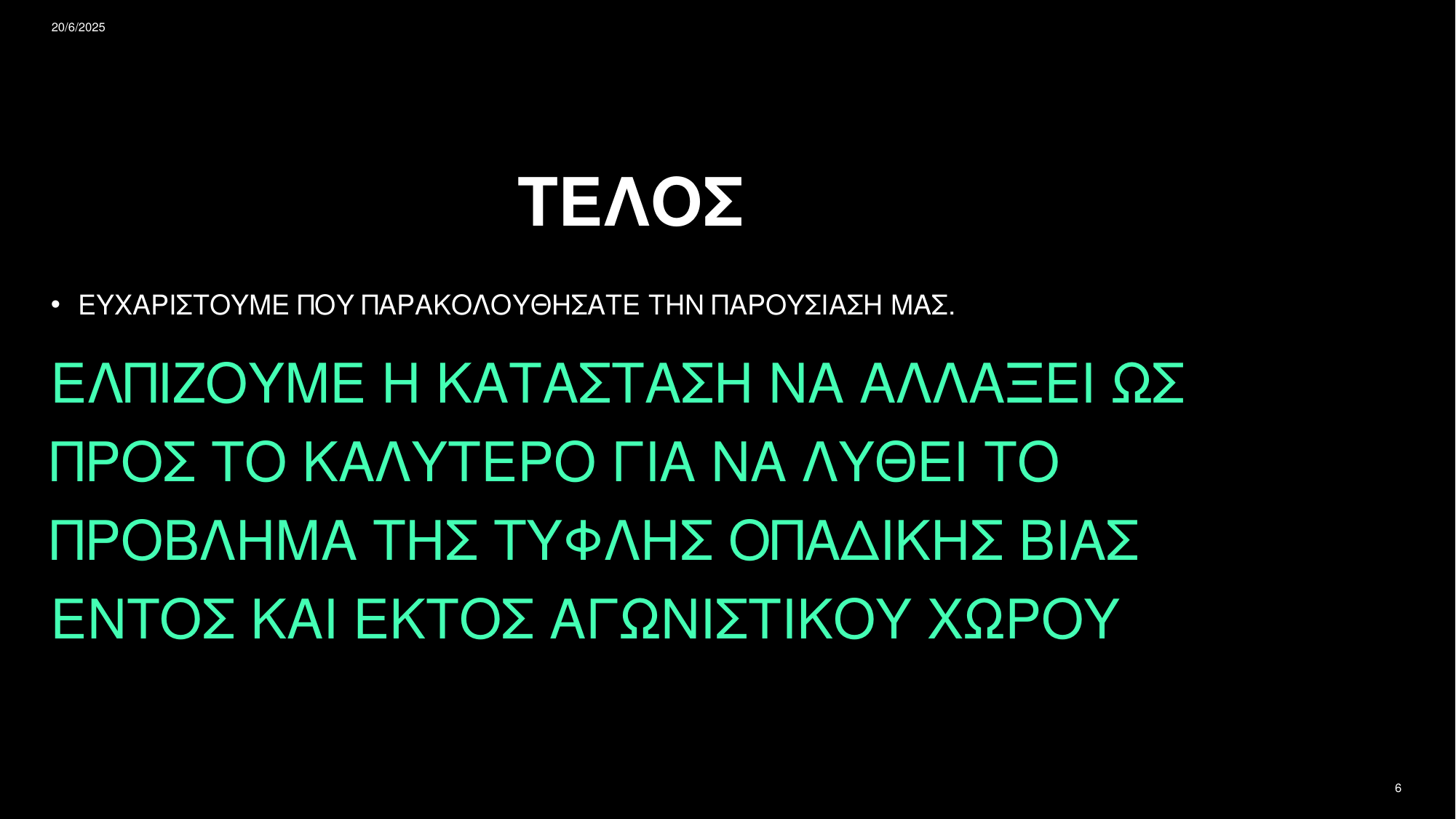

20/6/2025
# ΤΕΛΟΣ
ΕΥΧΑΡΙΣΤΟΥΜΕ ΠΟΥ ΠΑΡΑΚΟΛΟΥΘΗΣΑΤΕ ΤΗΝ ΠΑΡΟΥΣΙΑΣΗ ΜΑΣ.
ΕΛΠΙΖΟΥΜΕ Η ΚΑΤΑΣΤΑΣΗ ΝΑ ΑΛΛΑΞΕΙ ΩΣ ΠΡΟΣ ΤΟ ΚΑΛΥΤΕΡΟ ΓΙΑ ΝΑ ΛΥΘΕΙ ΤΟ ΠΡΟΒΛΗΜΑ ΤΗΣ ΤΥΦΛΗΣ ΟΠΑΔΙΚΗΣ ΒΙΑΣ ΕΝΤΟΣ ΚΑΙ ΕΚΤΟΣ ΑΓΩΝΙΣΤΙΚΟΥ ΧΩΡΟΥ

6